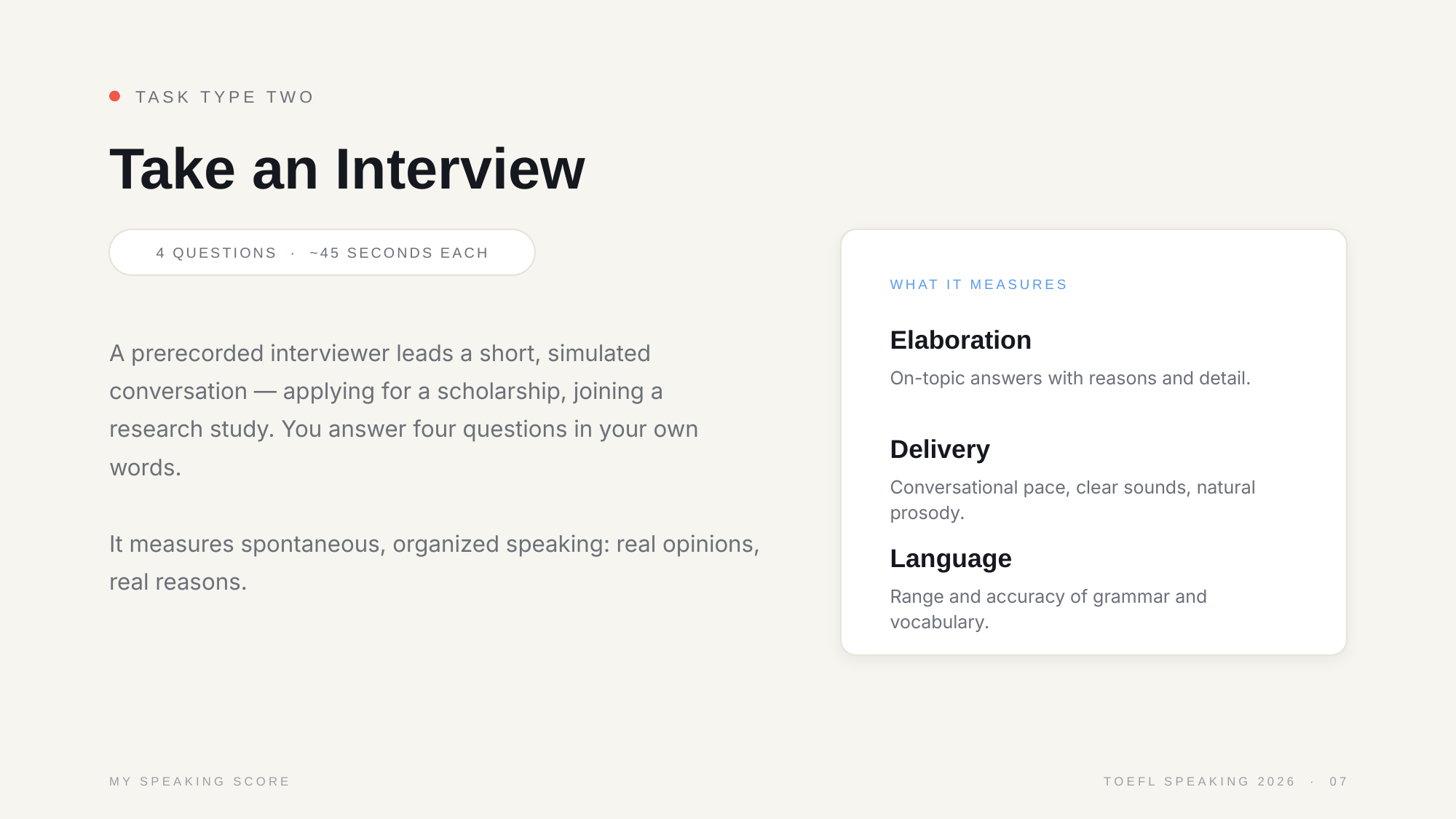

TASK TYPE TWO

Take an Interview

4 QUESTIONS  ·  ~45 SECONDS EACH

WHAT IT MEASURES
Elaboration
A prerecorded interviewer leads a short, simulated conversation — applying for a scholarship, joining a research study. You answer four questions in your own words.

It measures spontaneous, organized speaking: real opinions, real reasons.
On-topic answers with reasons and detail.
Delivery
Conversational pace, clear sounds, natural prosody.
Language
Range and accuracy of grammar and vocabulary.
MY SPEAKING SCORE
TOEFL SPEAKING 2026  ·  07